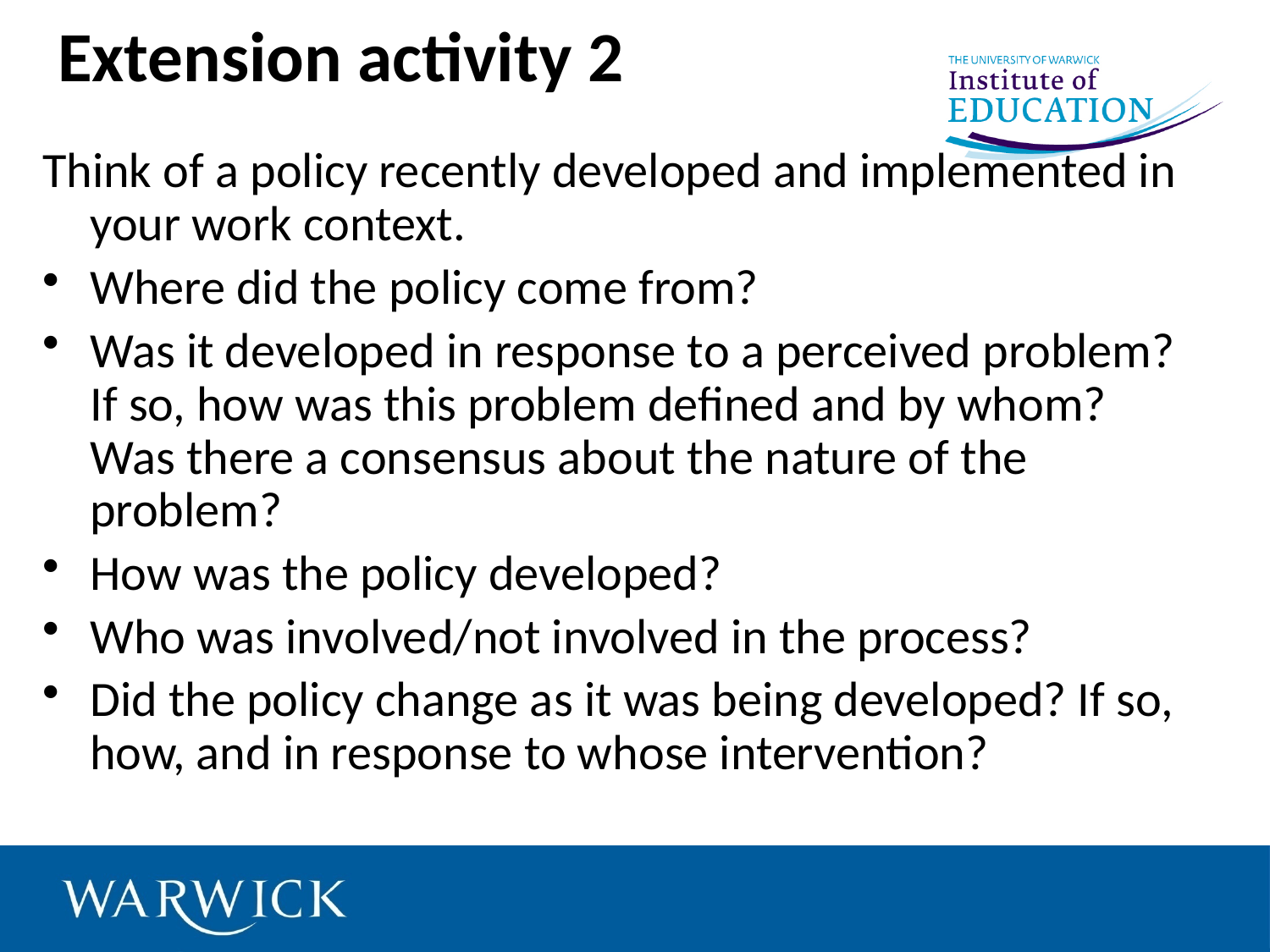

# Extension activity 2
Think of a policy recently developed and implemented in your work context.
Where did the policy come from?
Was it developed in response to a perceived problem? If so, how was this problem defined and by whom? Was there a consensus about the nature of the problem?
How was the policy developed?
Who was involved/not involved in the process?
Did the policy change as it was being developed? If so, how, and in response to whose intervention?